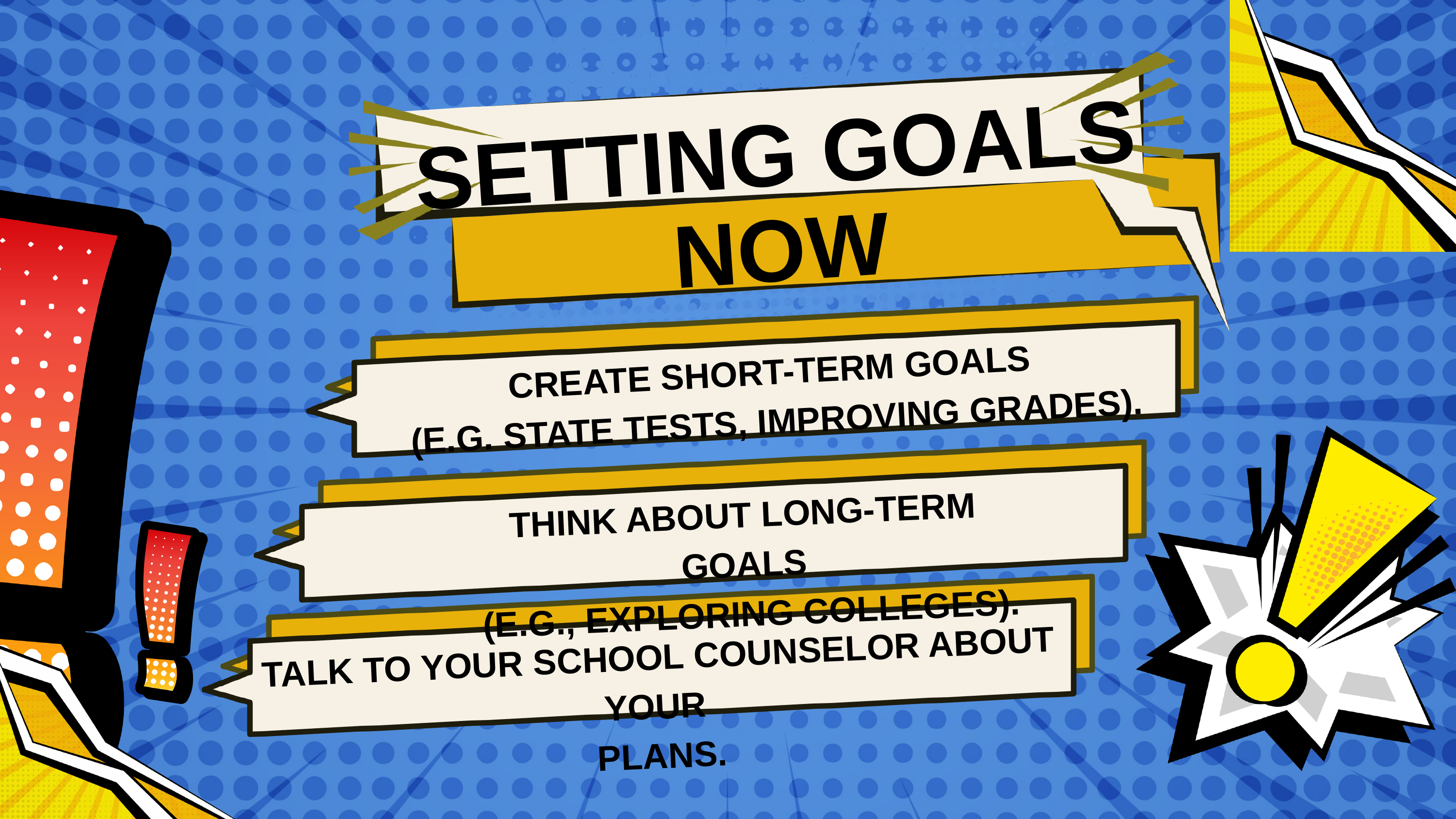

SETTING GOALS NOW

CREATE SHORT-TERM GOALS
(E.G. STATE TESTS, IMPROVING GRADES).

THINK ABOUT LONG-TERM GOALS
 (E.G., EXPLORING COLLEGES).

TALK TO YOUR SCHOOL COUNSELOR ABOUT YOUR
PLANS.